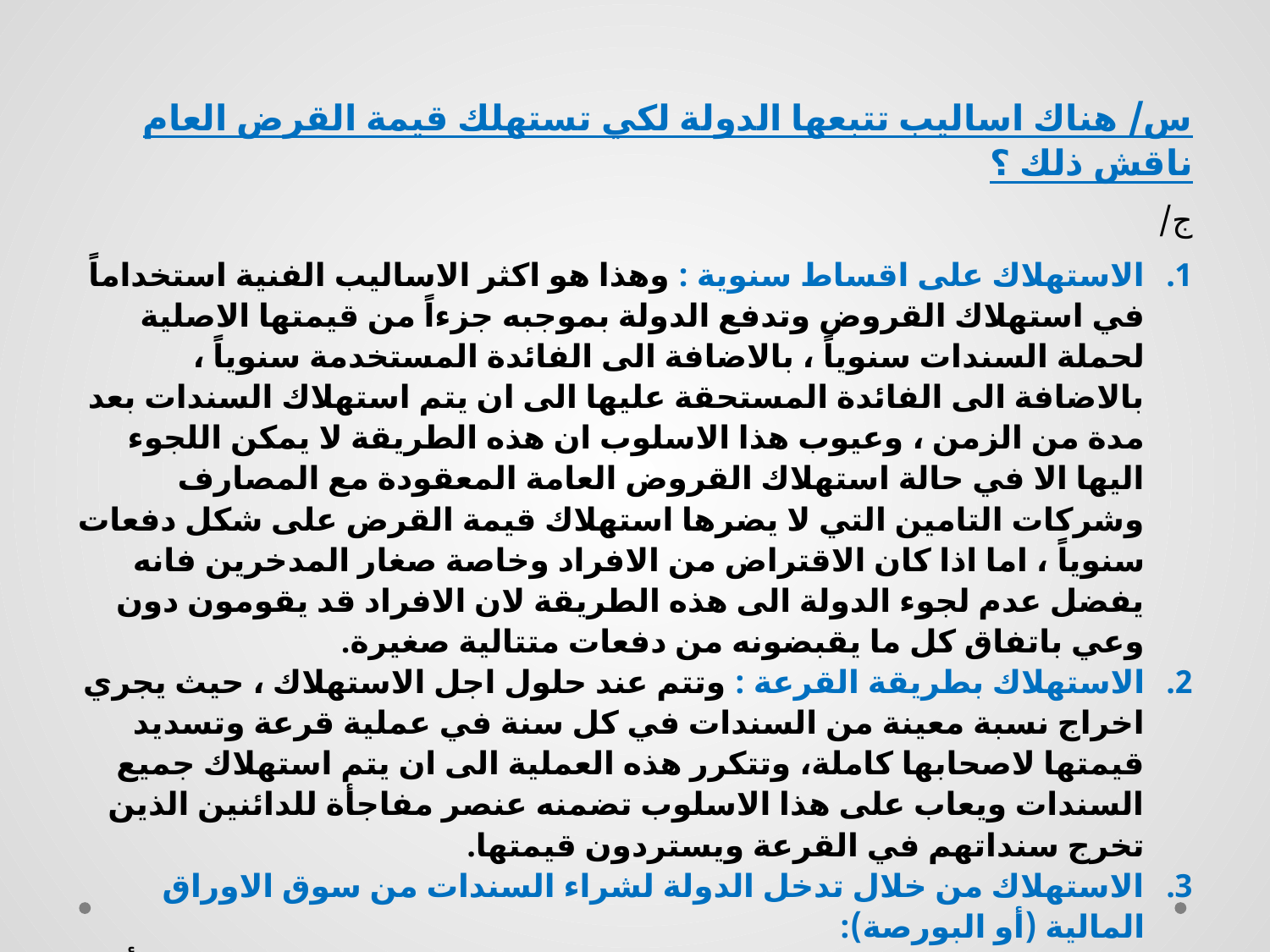

س/ هناك اساليب تتبعها الدولة لكي تستهلك قيمة القرض العام ناقش ذلك ؟
ج/
الاستهلاك على اقساط سنوية : وهذا هو اكثر الاساليب الفنية استخداماً في استهلاك القروض وتدفع الدولة بموجبه جزءاً من قيمتها الاصلية لحملة السندات سنوياً ، بالاضافة الى الفائدة المستخدمة سنوياً ، بالاضافة الى الفائدة المستحقة عليها الى ان يتم استهلاك السندات بعد مدة من الزمن ، وعيوب هذا الاسلوب ان هذه الطريقة لا يمكن اللجوء اليها الا في حالة استهلاك القروض العامة المعقودة مع المصارف وشركات التامين التي لا يضرها استهلاك قيمة القرض على شكل دفعات سنوياً ، اما اذا كان الاقتراض من الافراد وخاصة صغار المدخرين فانه يفضل عدم لجوء الدولة الى هذه الطريقة لان الافراد قد يقومون دون وعي باتفاق كل ما يقبضونه من دفعات متتالية صغيرة.
الاستهلاك بطريقة القرعة : وتتم عند حلول اجل الاستهلاك ، حيث يجري اخراج نسبة معينة من السندات في كل سنة في عملية قرعة وتسديد قيمتها لاصحابها كاملة، وتتكرر هذه العملية الى ان يتم استهلاك جميع السندات ويعاب على هذا الاسلوب تضمنه عنصر مفاجأة للدائنين الذين تخرج سنداتهم في القرعة ويستردون قيمتها.
الاستهلاك من خلال تدخل الدولة لشراء السندات من سوق الاوراق المالية (أو البورصة):
ويتم ذلك عندما يكون سعر السندات في البورصة اقل من سعر التعادل ، أو ان قيمتها دون القيمة الاسمية الاصلية ، وتربح الدولة من عملية الشراء هذه الفرق بينهما ، الا انه ليس بامكان الدولة استهلاك عدد كبير من السندات بسبب ان اقبالها على شرائها من البورصة يؤدي الى ارتفاع ثمنها.